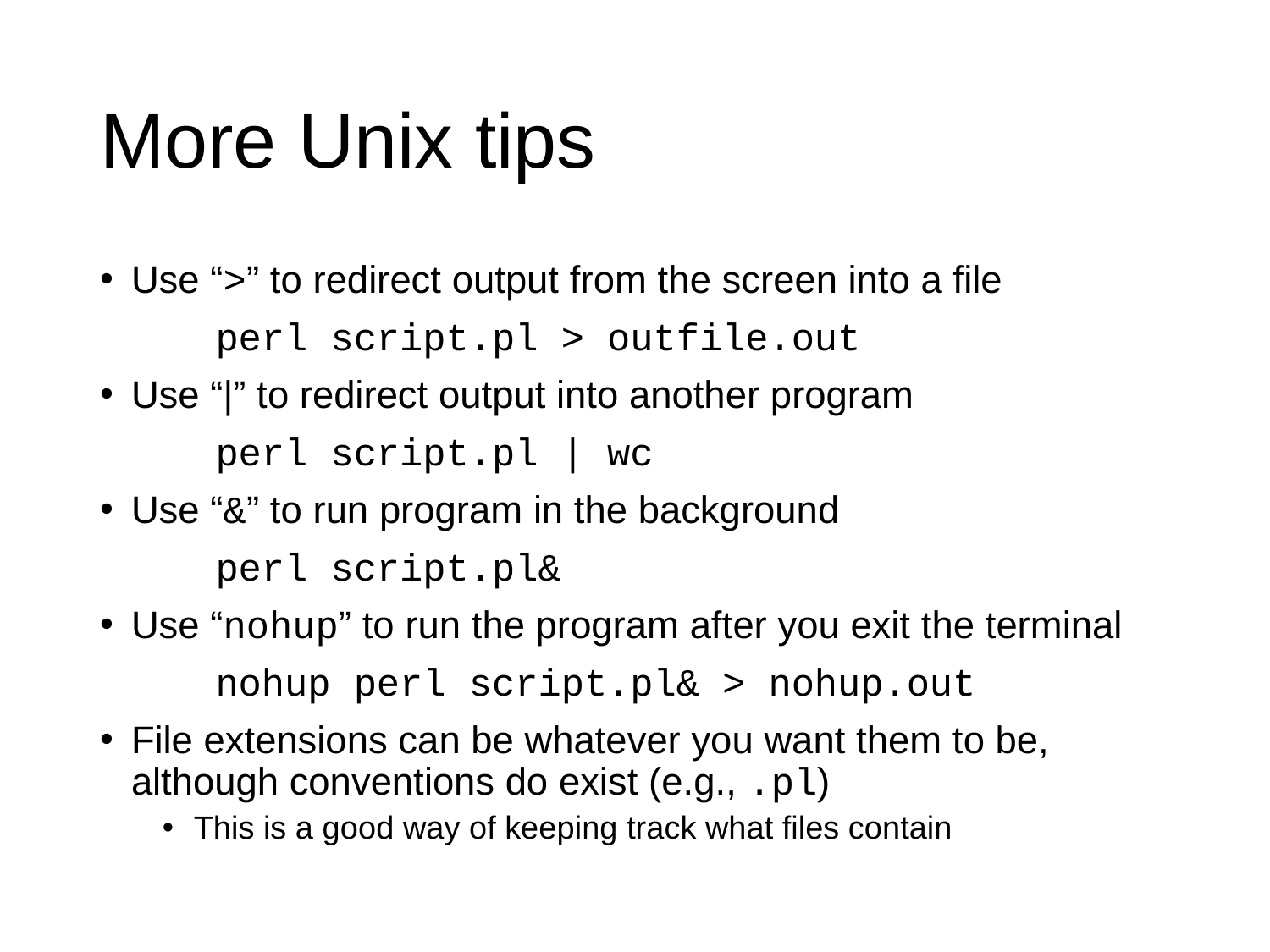

# More Unix tips
Use “>” to redirect output from the screen into a file
	perl script.pl > outfile.out
Use “|” to redirect output into another program
	perl script.pl | wc
Use “&” to run program in the background
	perl script.pl&
Use “nohup” to run the program after you exit the terminal
	nohup perl script.pl& > nohup.out
File extensions can be whatever you want them to be, although conventions do exist (e.g., .pl)
This is a good way of keeping track what files contain